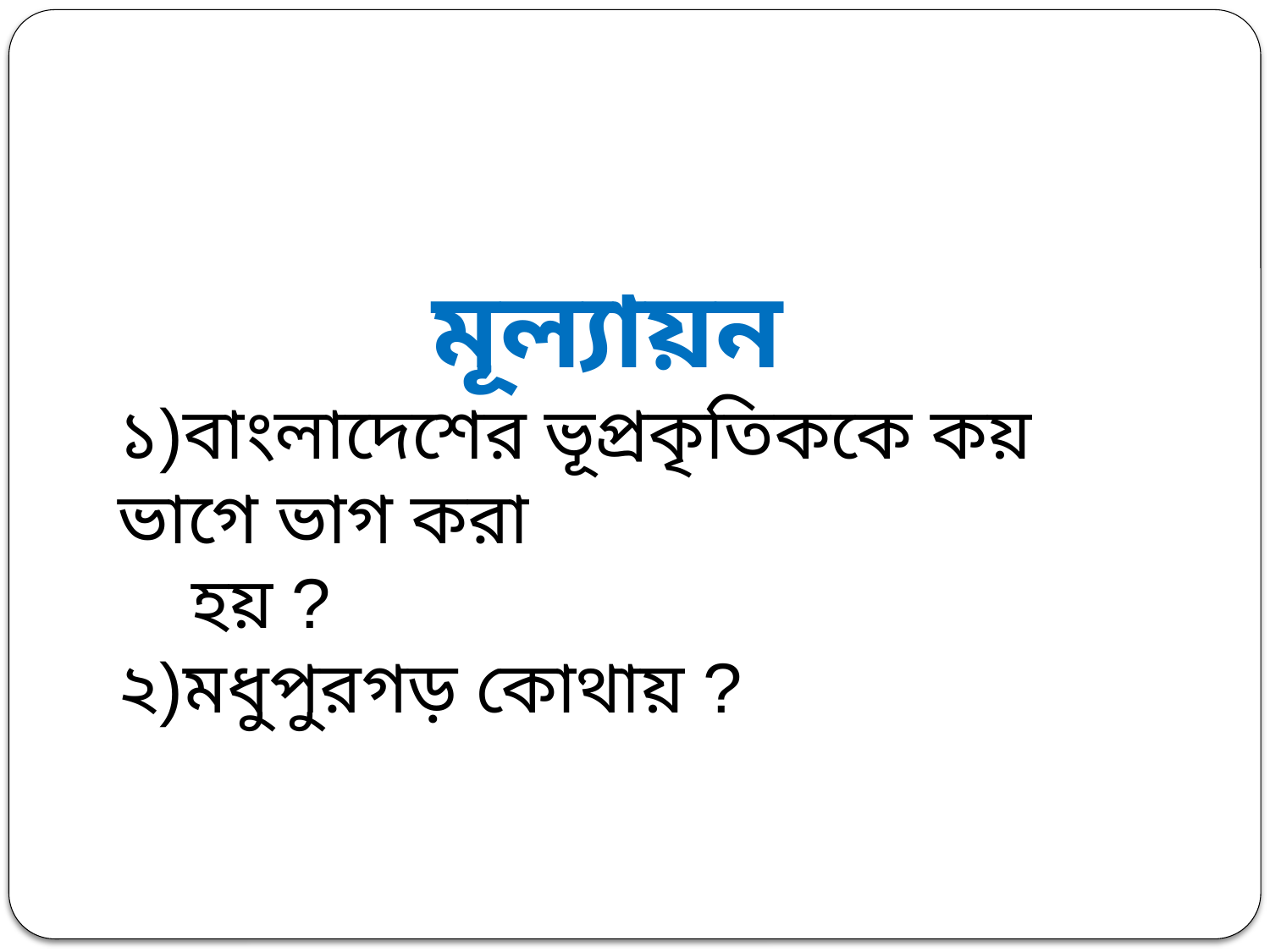

মূল্যায়ন
১)বাংলাদেশের ভূপ্রকৃতিককে কয় ভাগে ভাগ করা
    হয় ?
২)মধুপুরগড় কোথায় ?